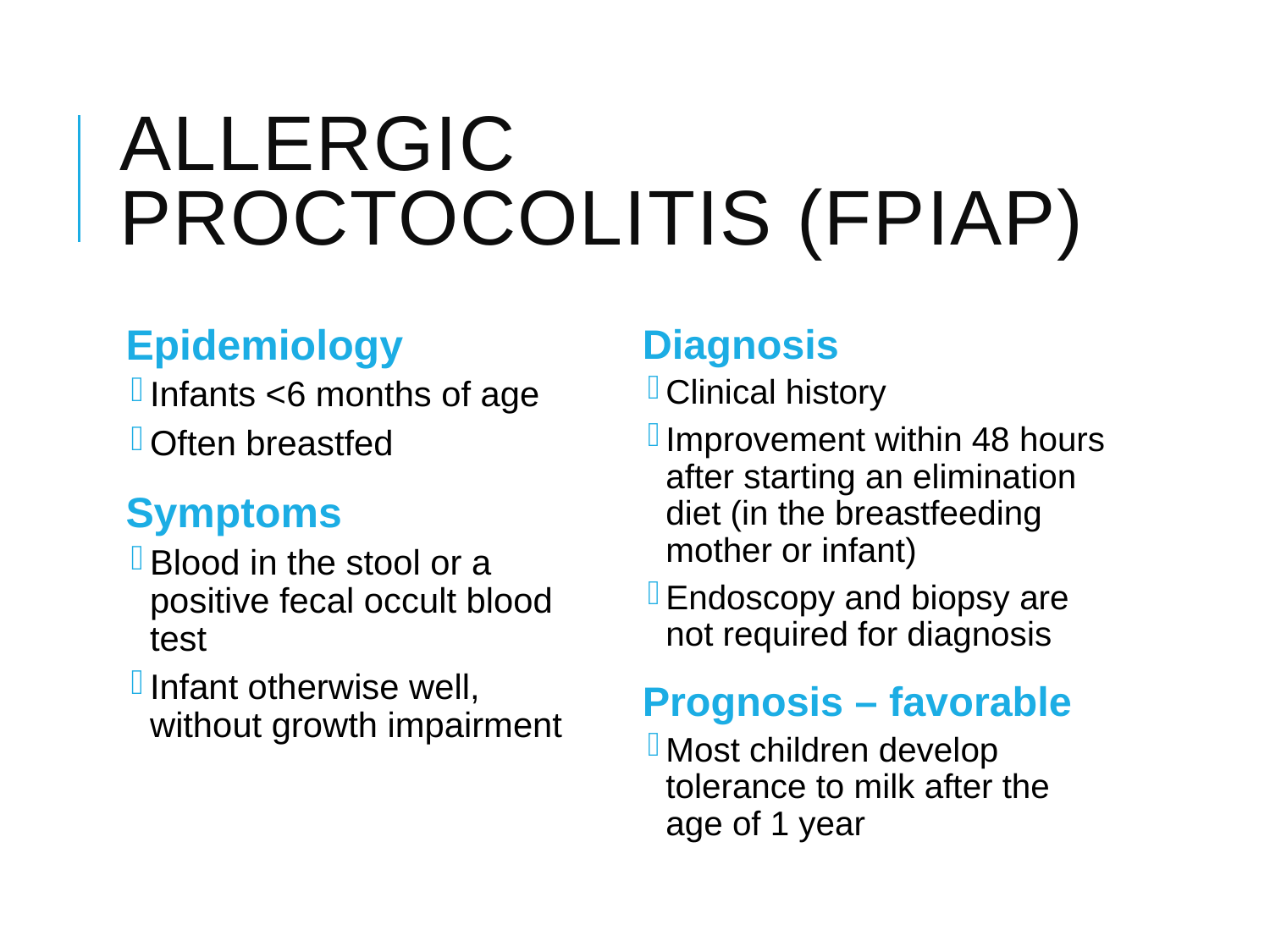

# Allergic proctocolitis (FPIAP)
Epidemiology
Infants <6 months of age
Often breastfed
Symptoms
Blood in the stool or a positive fecal occult blood test
Infant otherwise well, without growth impairment

Diagnosis
Clinical history
Improvement within 48 hours after starting an elimination diet (in the breastfeeding mother or infant)
Endoscopy and biopsy are not required for diagnosis
Prognosis – favorable
Most children develop tolerance to milk after the age of 1 year